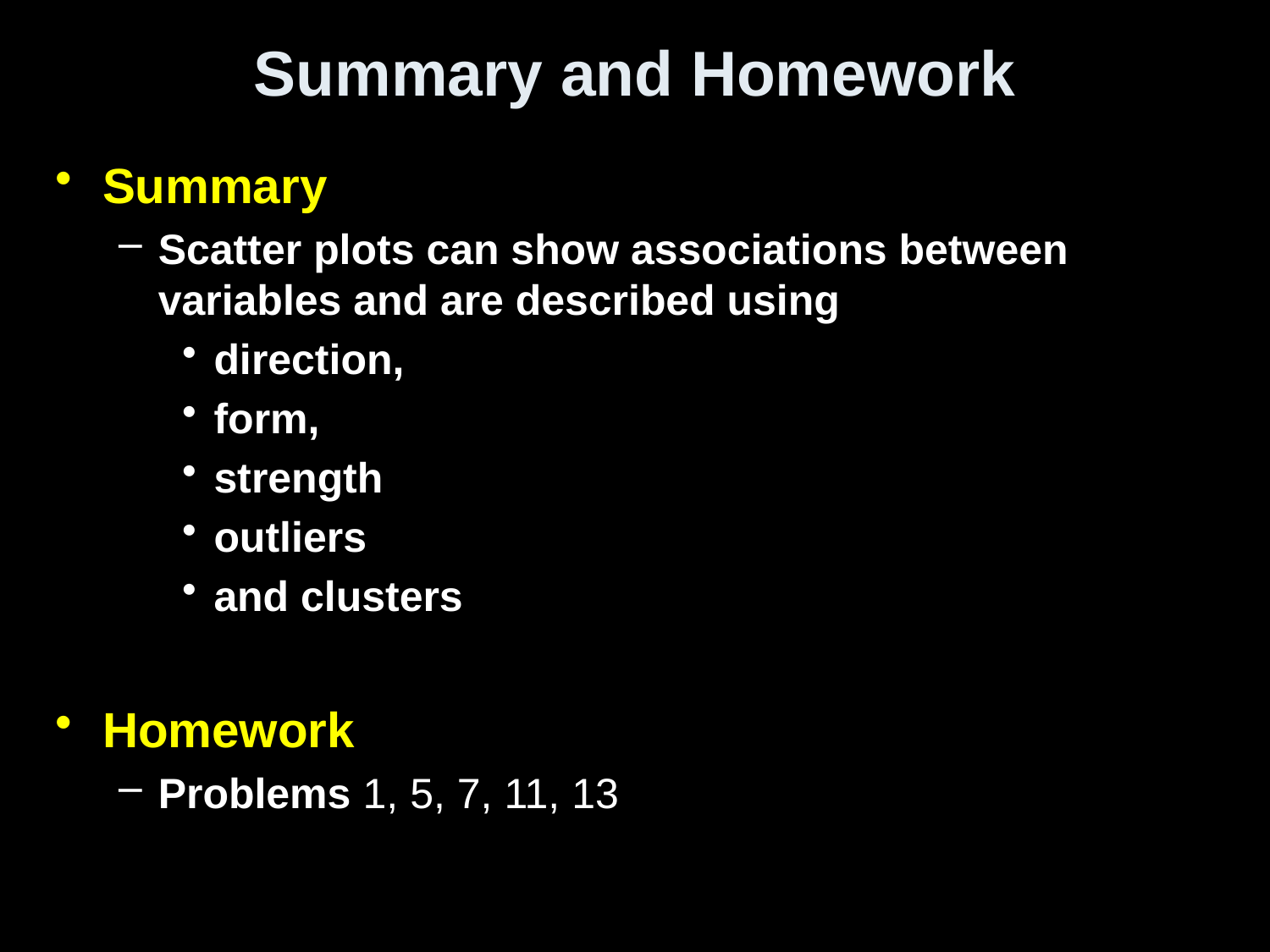

# Summary and Homework
Summary
Scatter plots can show associations between variables and are described using
direction,
form,
strength
outliers
and clusters

Homework
Problems 1, 5, 7, 11, 13